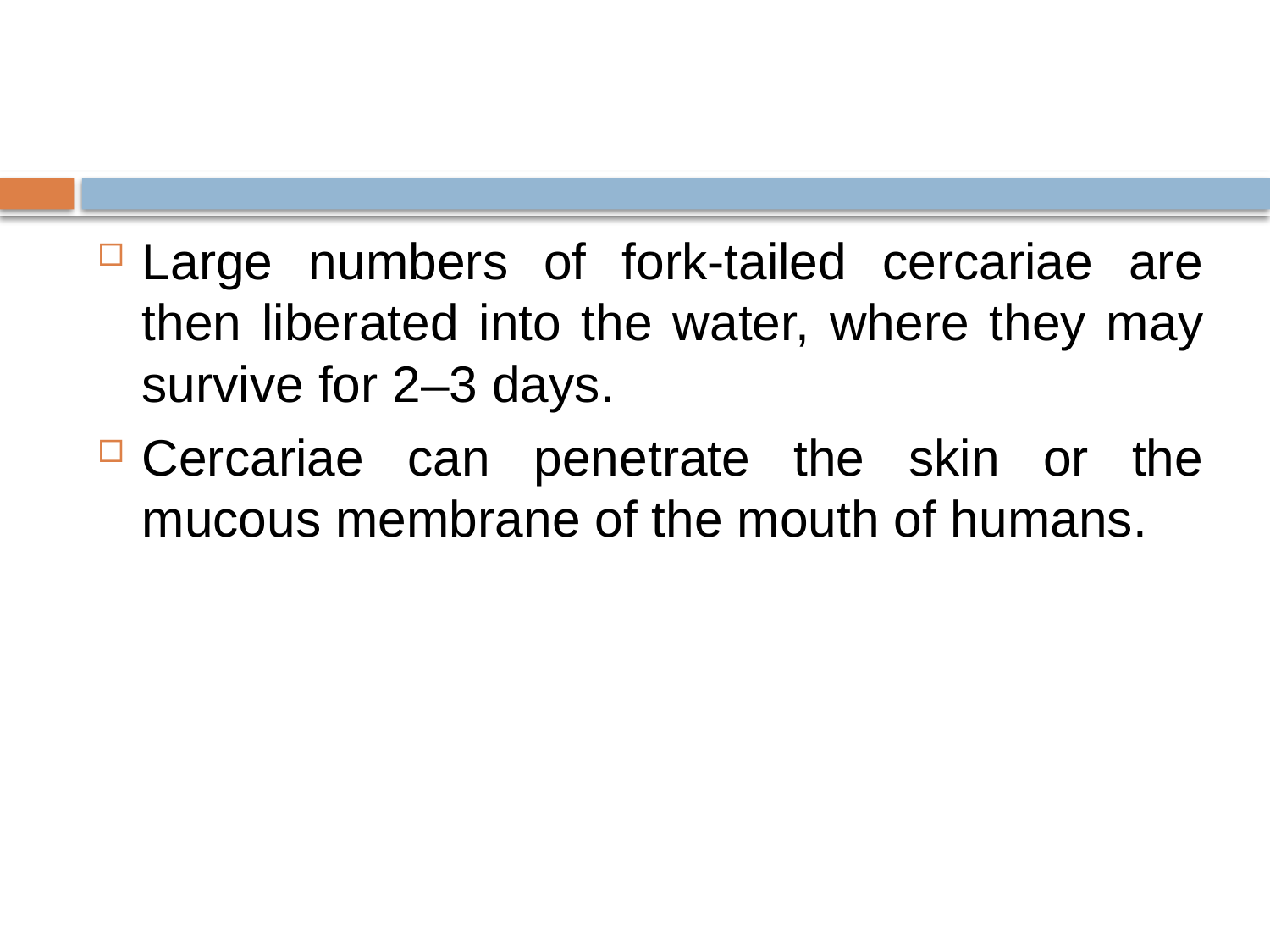

#
Large numbers of fork-tailed cercariae are then liberated into the water, where they may survive for 2–3 days.
Cercariae can penetrate the skin or the mucous membrane of the mouth of humans.